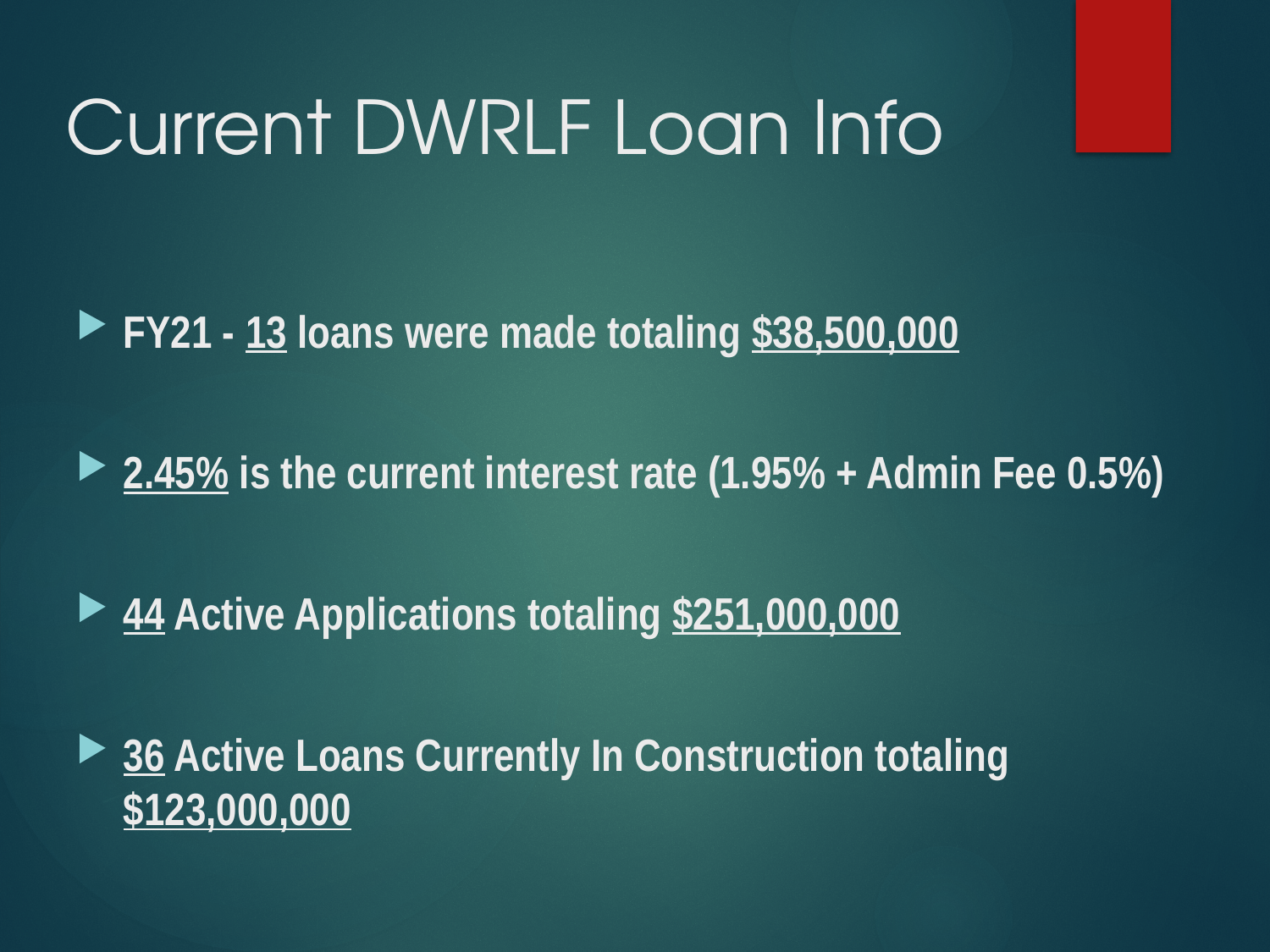

# Current DWRLF Loan Info
FY21 - 13 loans were made totaling $38,500,000

2.45% is the current interest rate (1.95% + Admin Fee 0.5%)

44 Active Applications totaling $251,000,000

36 Active Loans Currently In Construction totaling $123,000,000